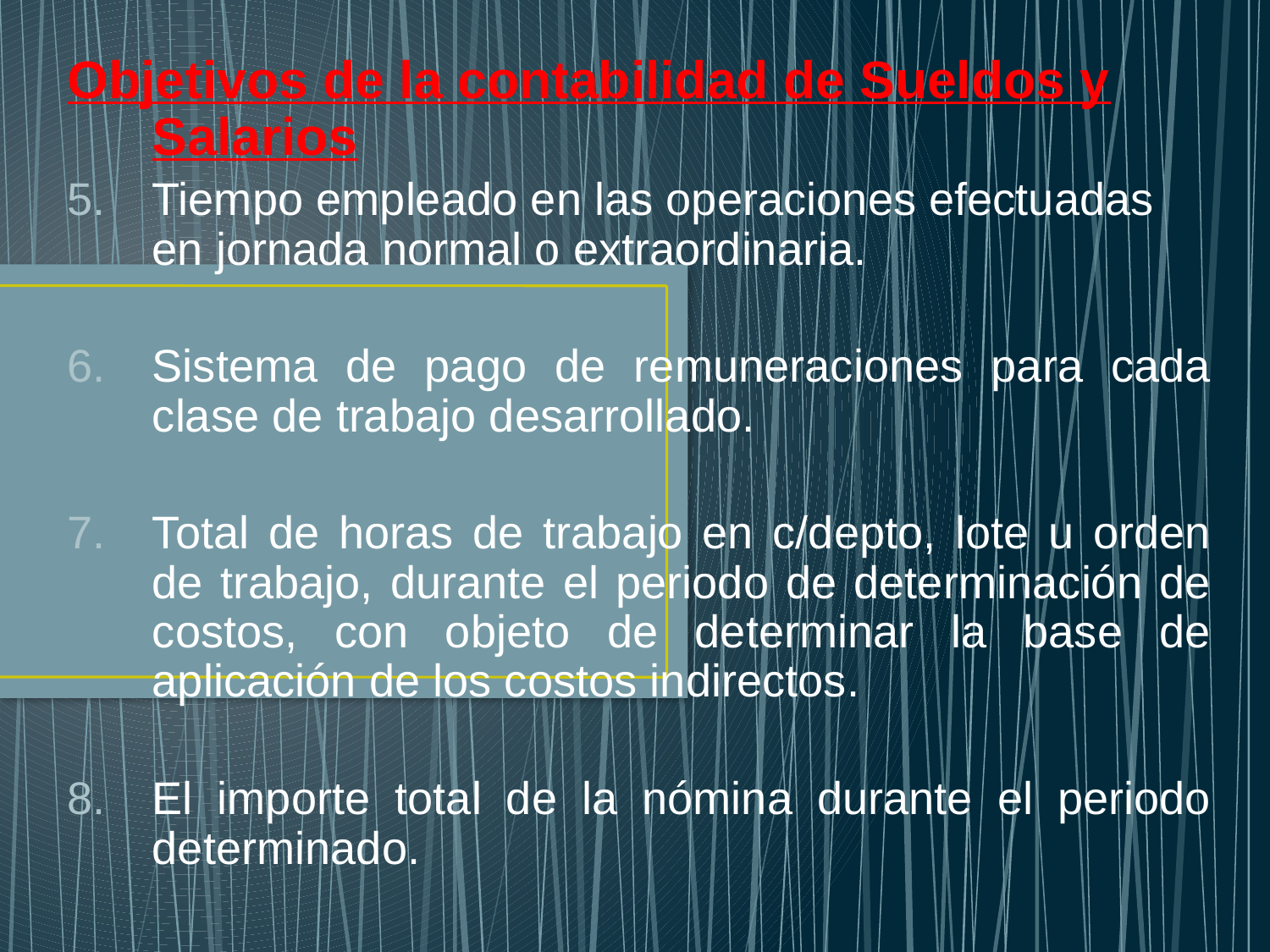

Objetivos de la contabilidad de Sueldos y Salarios
Tiempo empleado en las operaciones efectuadas en jornada normal o extraordinaria.

Sistema de pago de remuneraciones para cada clase de trabajo desarrollado.

Total de horas de trabajo en c/depto, lote u orden de trabajo, durante el periodo de determinación de costos, con objeto de determinar la base de aplicación de los costos indirectos.

El importe total de la nómina durante el periodo determinado.